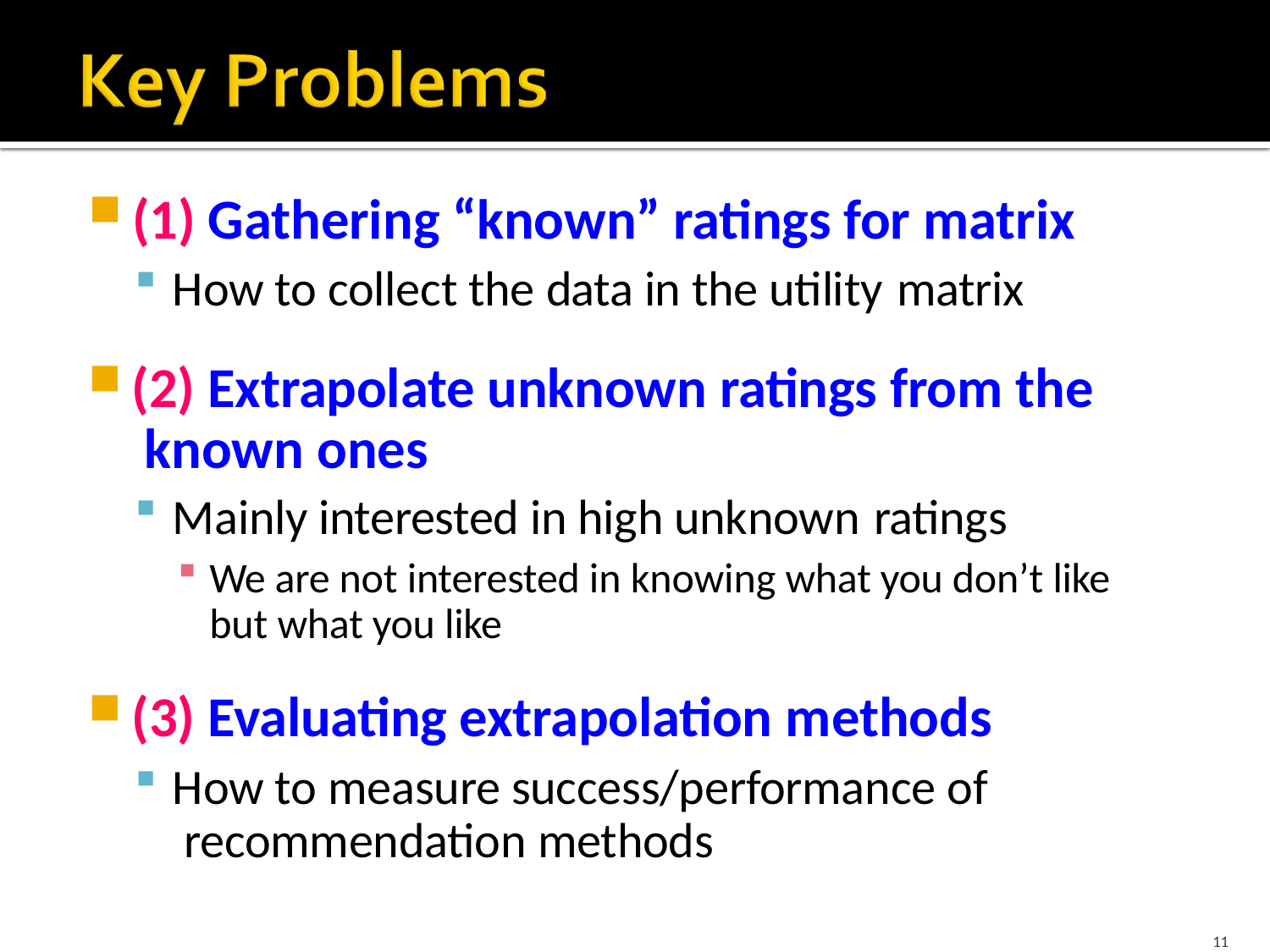

# (1) Gathering “known” ratings for matrix
How to collect the data in the utility matrix
(2) Extrapolate unknown ratings from the  known ones
Mainly interested in high unknown ratings
We are not interested in knowing what you don’t like  but what you like
(3) Evaluating extrapolation methods
How to measure success/performance of  recommendation methods
1/25/2016	Jure Leskovec, Stanford C246: Mining Massive Datasets

11